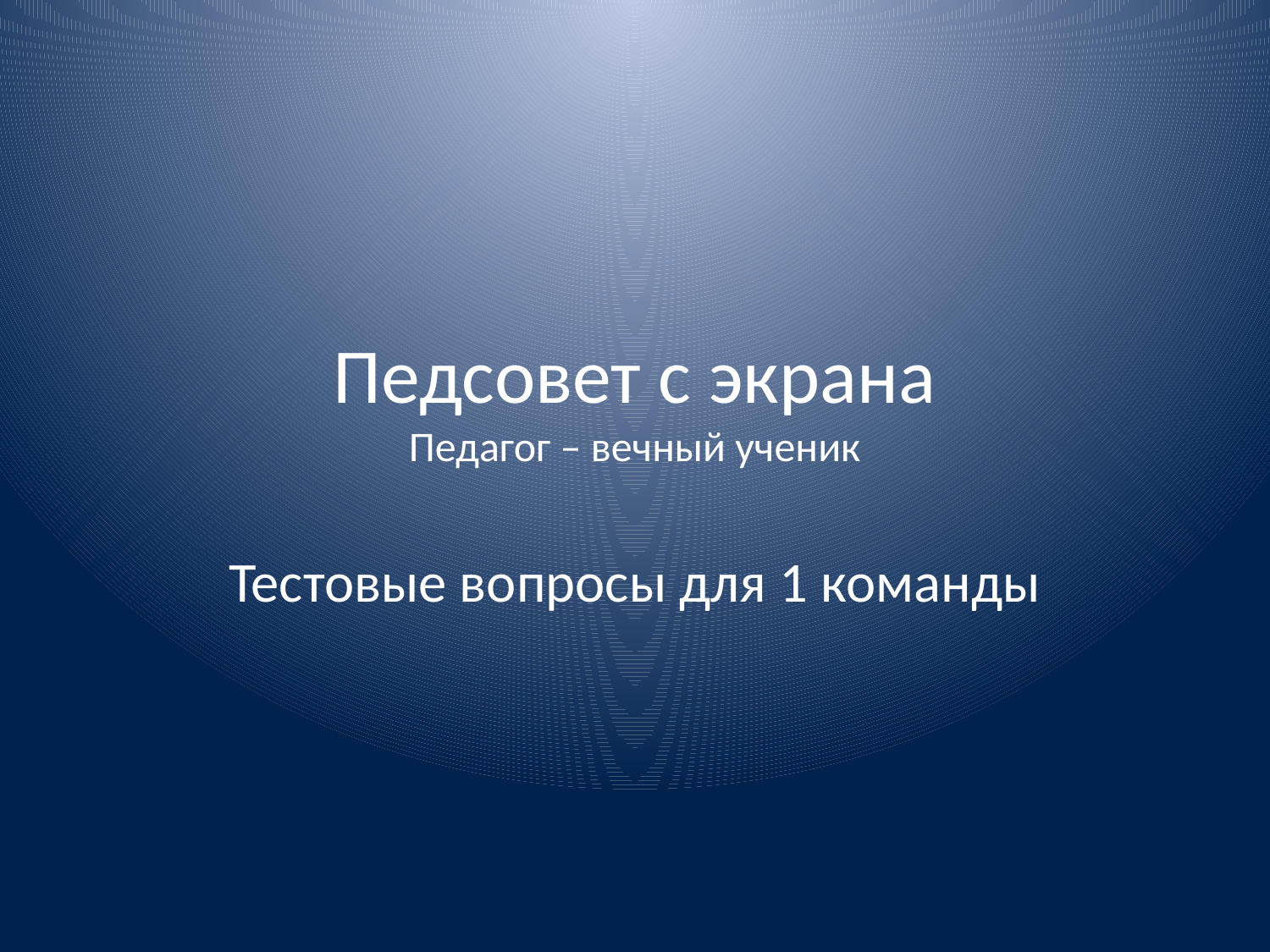

# Педсовет с экрана Педагог – вечный ученик
Тестовые вопросы для 1 команды